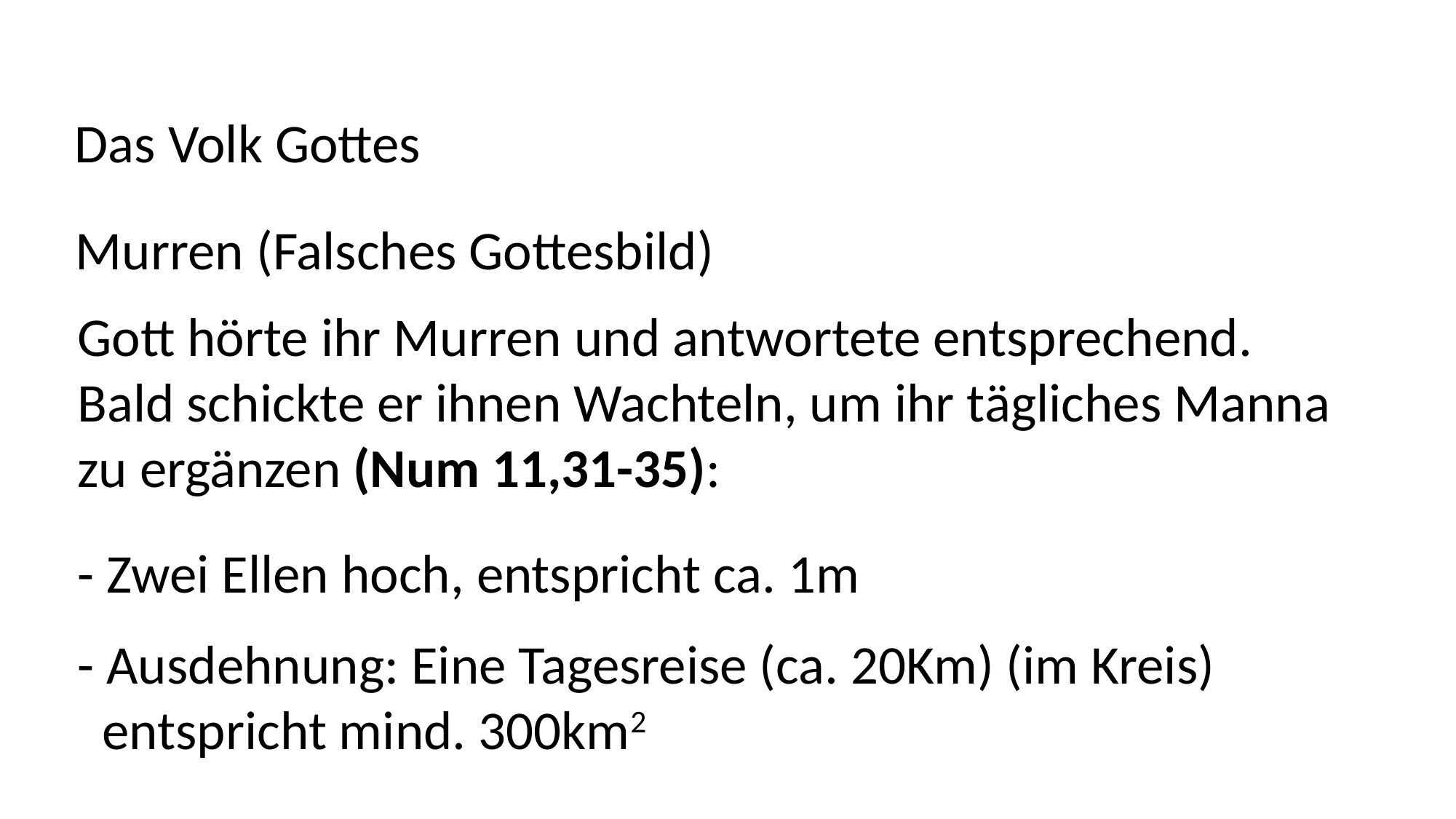

Das Volk Gottes
Murren (Falsches Gottesbild)
Gott hörte ihr Murren und antwortete entsprechend.
Bald schickte er ihnen Wachteln, um ihr tägliches Manna
zu ergänzen (Num 11,31-35):

- Zwei Ellen hoch, entspricht ca. 1m

- Ausdehnung: Eine Tagesreise (ca. 20Km) (im Kreis)
  entspricht mind. 300km2